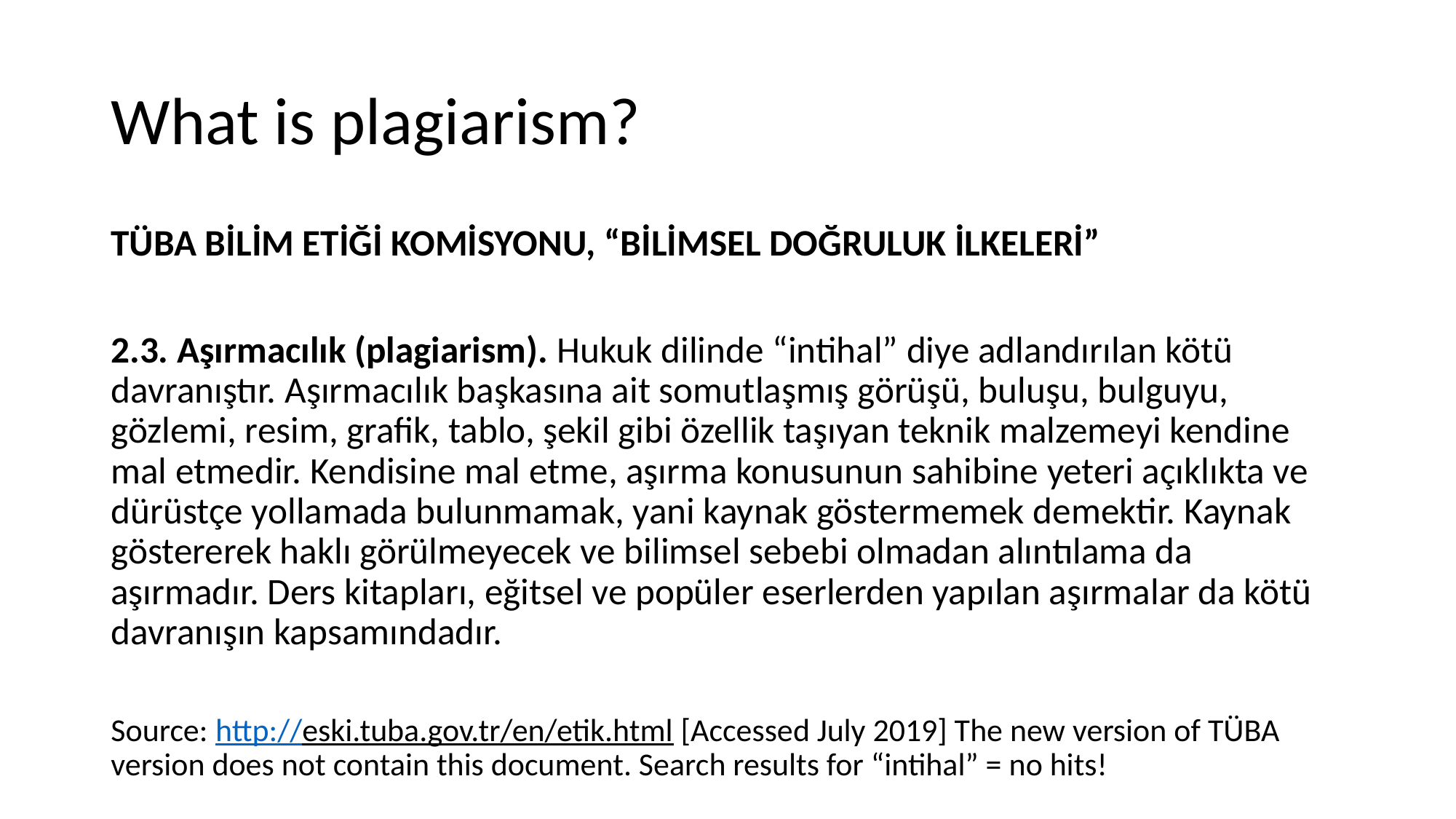

# What is plagiarism?
TÜBA BİLİM ETİĞİ KOMİSYONU, “BİLİMSEL DOĞRULUK İLKELERİ”

2.3. Aşırmacılık (plagiarism). Hukuk dilinde “intihal” diye adlandırılan kötü davranıştır. Aşırmacılık başkasına ait somutlaşmış görüşü, buluşu, bulguyu, gözlemi, resim, grafik, tablo, şekil gibi özellik taşıyan teknik malzemeyi kendine mal etmedir. Kendisine mal etme, aşırma konusunun sahibine yeteri açıklıkta ve dürüstçe yollamada bulunmamak, yani kaynak göstermemek demektir. Kaynak göstererek haklı görülmeyecek ve bilimsel sebebi olmadan alıntılama da aşırmadır. Ders kitapları, eğitsel ve popüler eserlerden yapılan aşırmalar da kötü davranışın kapsamındadır.

Source: http://eski.tuba.gov.tr/en/etik.html [Accessed July 2019] The new version of TÜBA version does not contain this document. Search results for “intihal” = no hits!